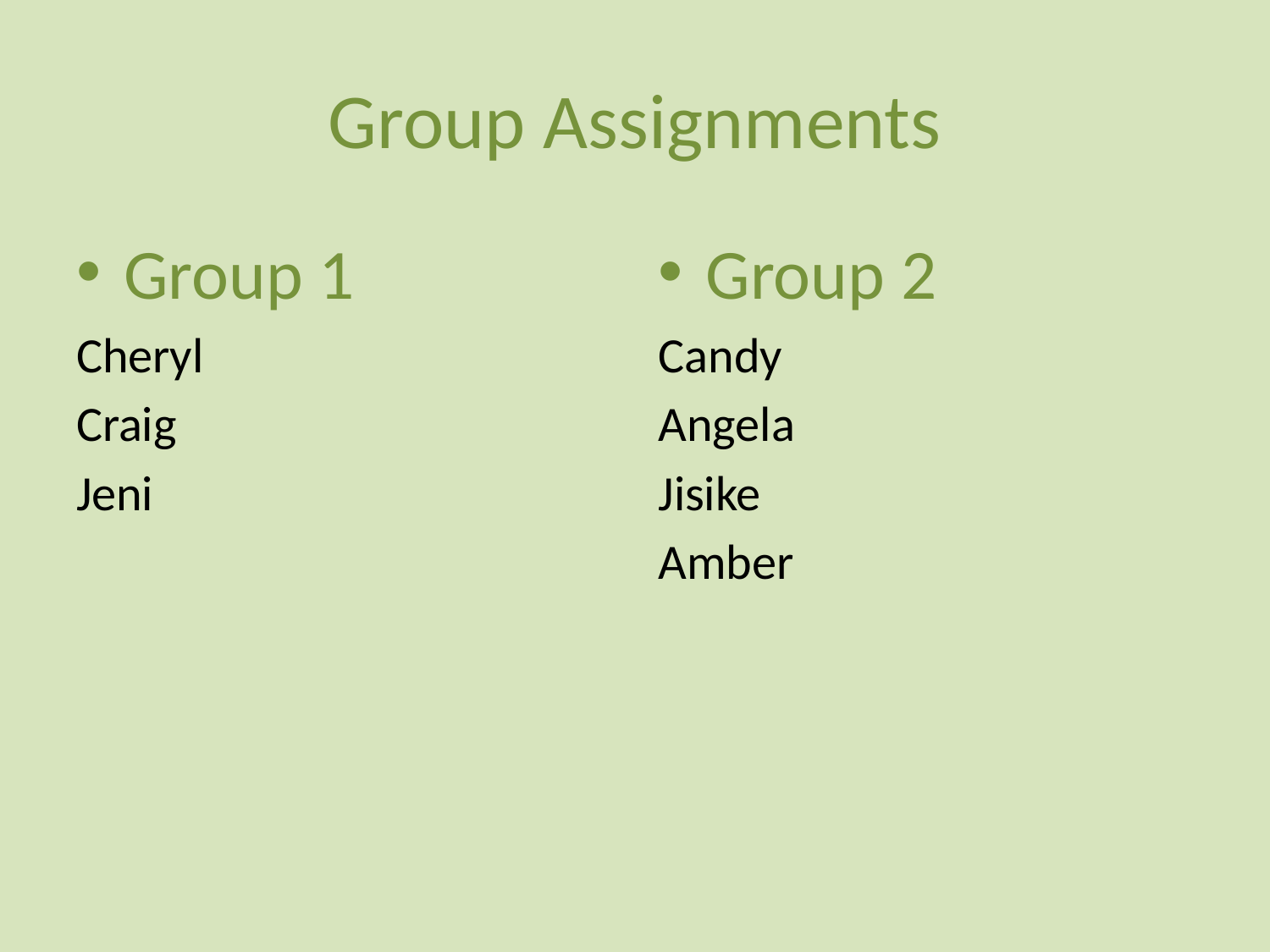

# Group Assignments
Group 1
Cheryl
Craig
Jeni

Group 2
Candy
Angela
Jisike
Amber